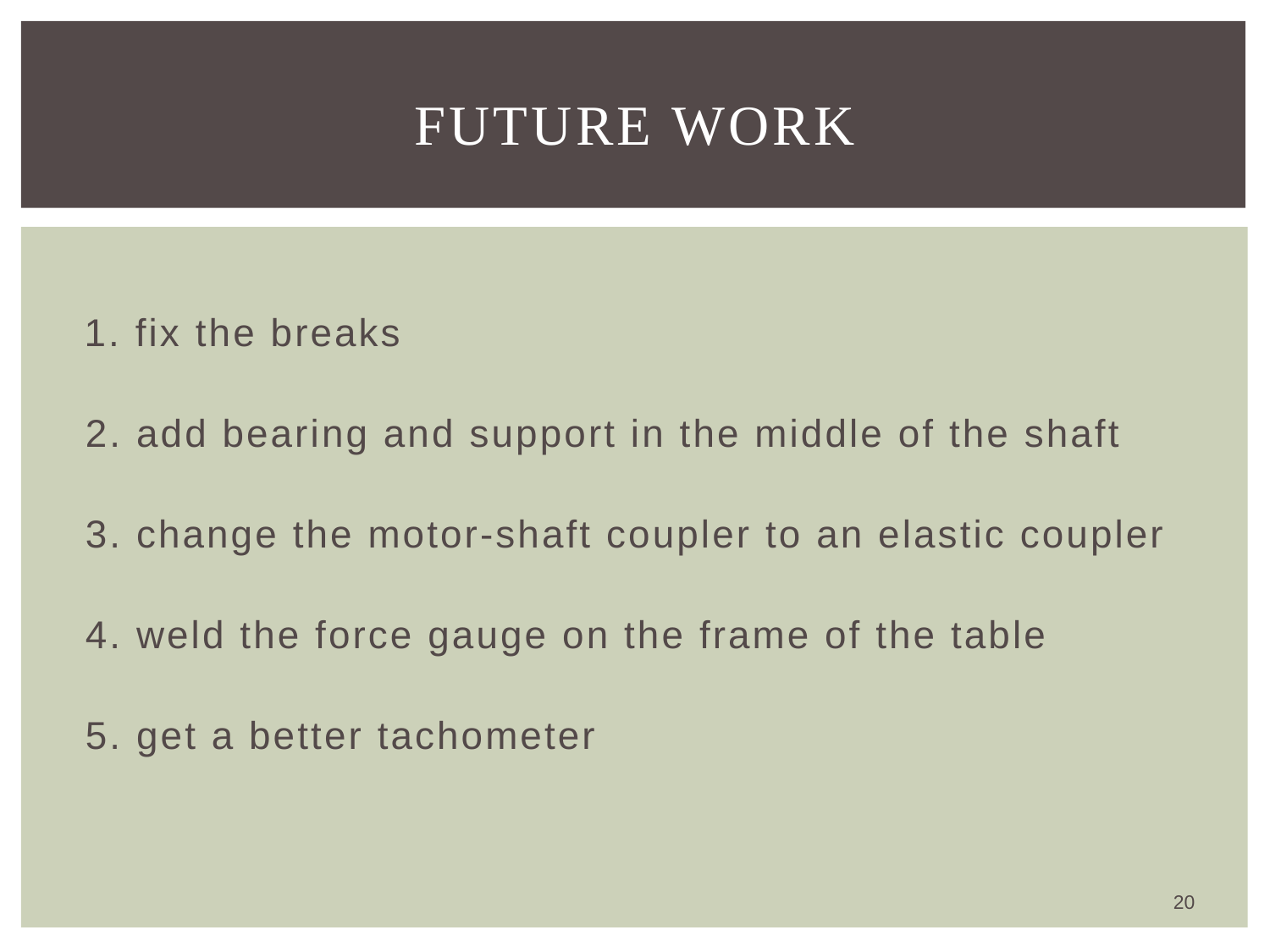

# Future Work
 1. fix the breaks
 2. add bearing and support in the middle of the shaft
 3. change the motor-shaft coupler to an elastic coupler
 4. weld the force gauge on the frame of the table
 5. get a better tachometer
20